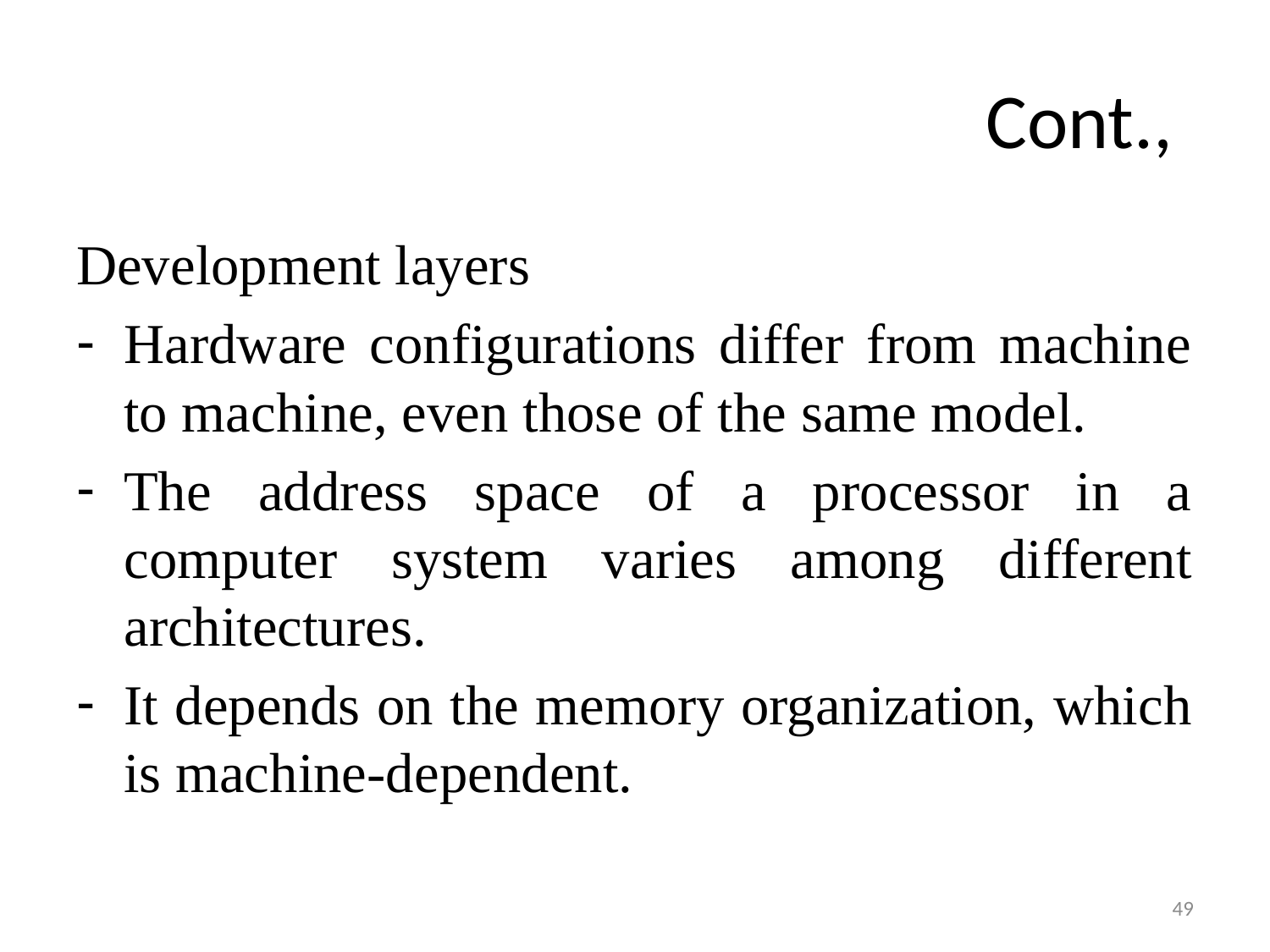

# Cont.,
Development layers
Hardware configurations differ from machine to machine, even those of the same model.
The address space of a processor in a computer system varies among different architectures.
It depends on the memory organization, which is machine-dependent.

49